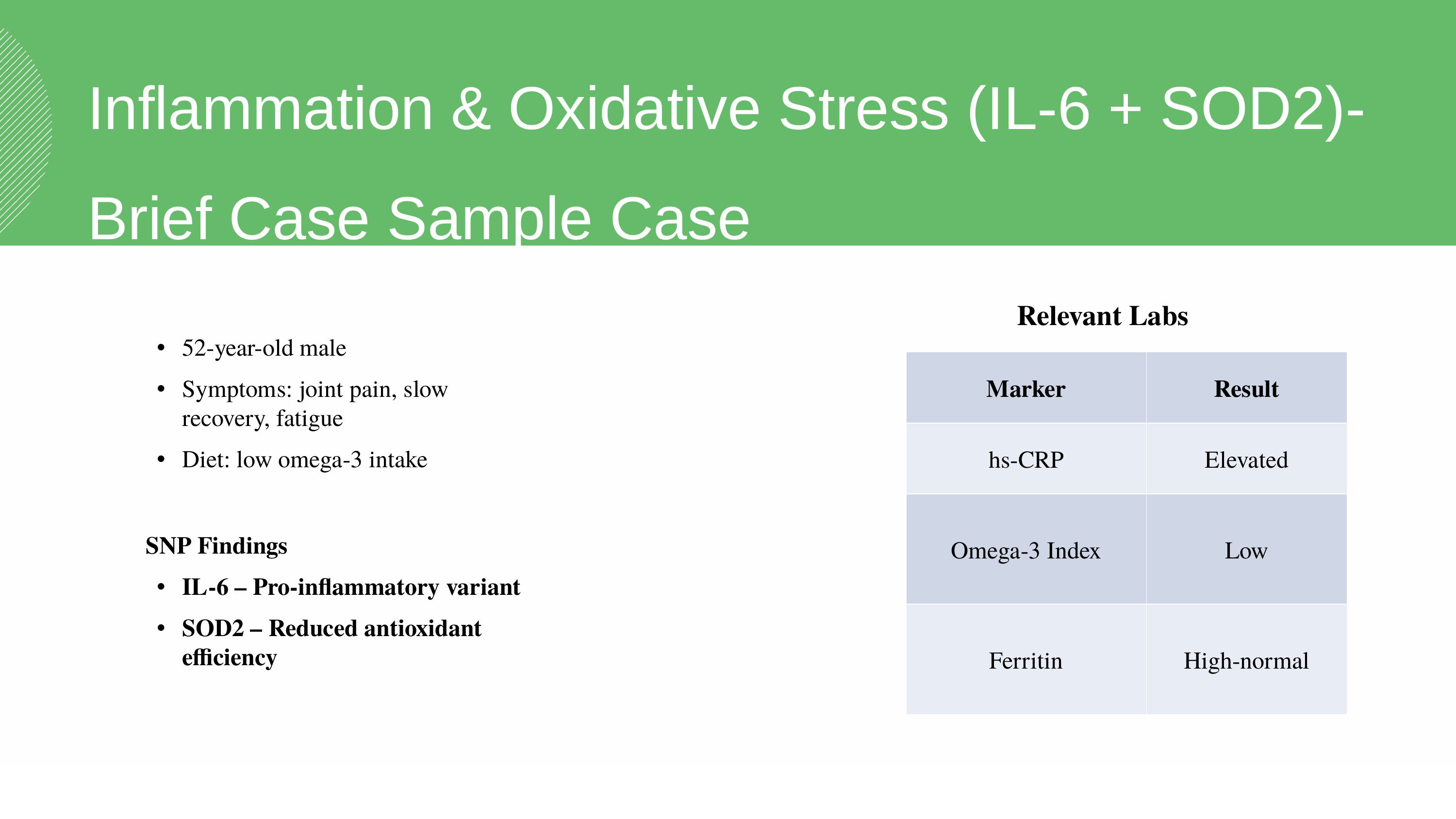

Inflammation & Oxidative Stress (IL-6 + SOD2)- Brief Case Sample Case
Relevant Labs
52-year-old male
Symptoms: joint pain, slow recovery, fatigue
Diet: low omega-3 intake

SNP Findings
IL-6 – Pro-inflammatory variant
SOD2 – Reduced antioxidant efficiency
| Marker | Result |
| --- | --- |
| hs-CRP | Elevated |
| Omega-3 Index | Low |
| Ferritin | High-normal |